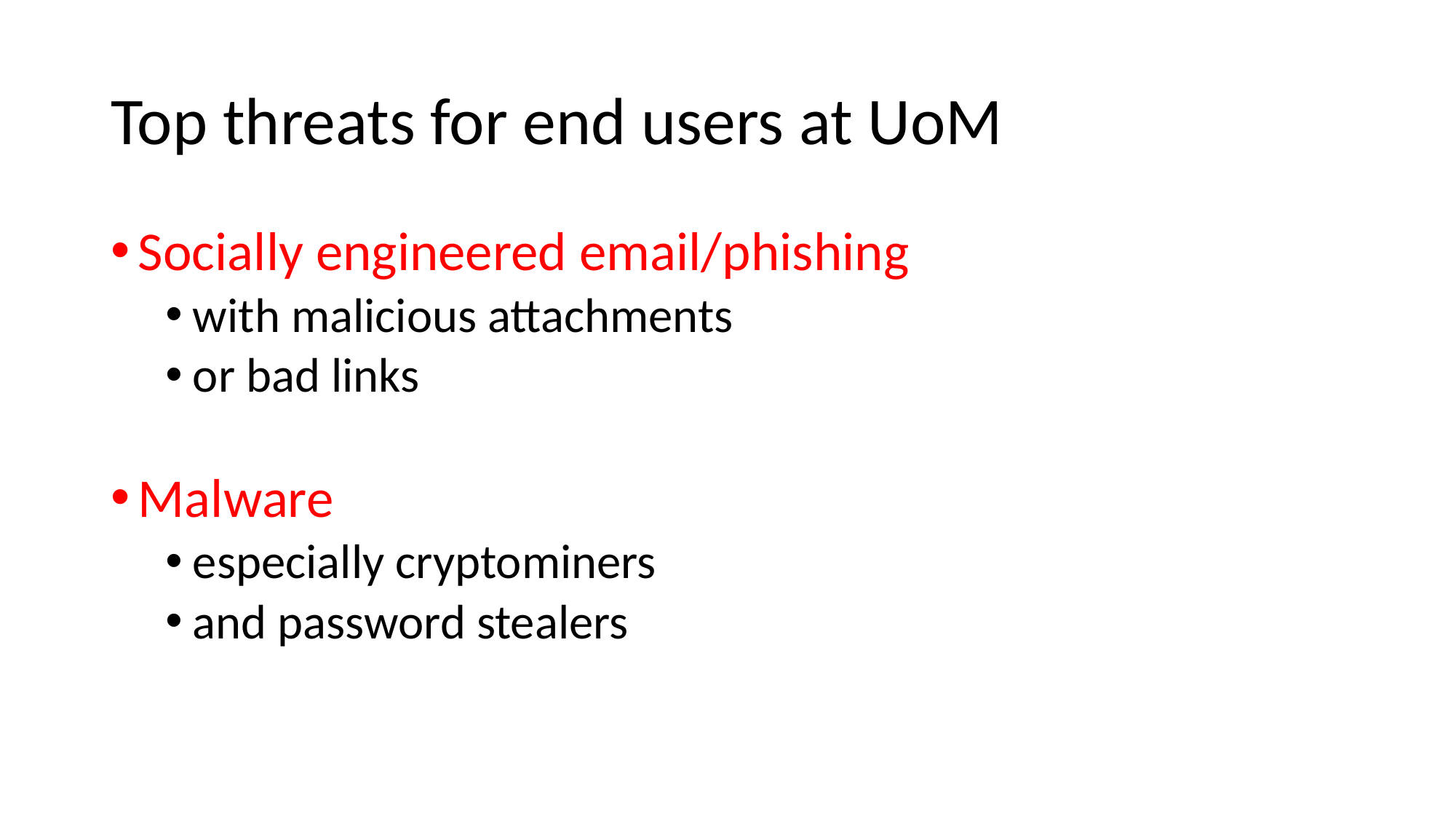

# Top threats for end users at UoM
Socially engineered email/phishing
with malicious attachments
or bad links
Malware
especially cryptominers
and password stealers